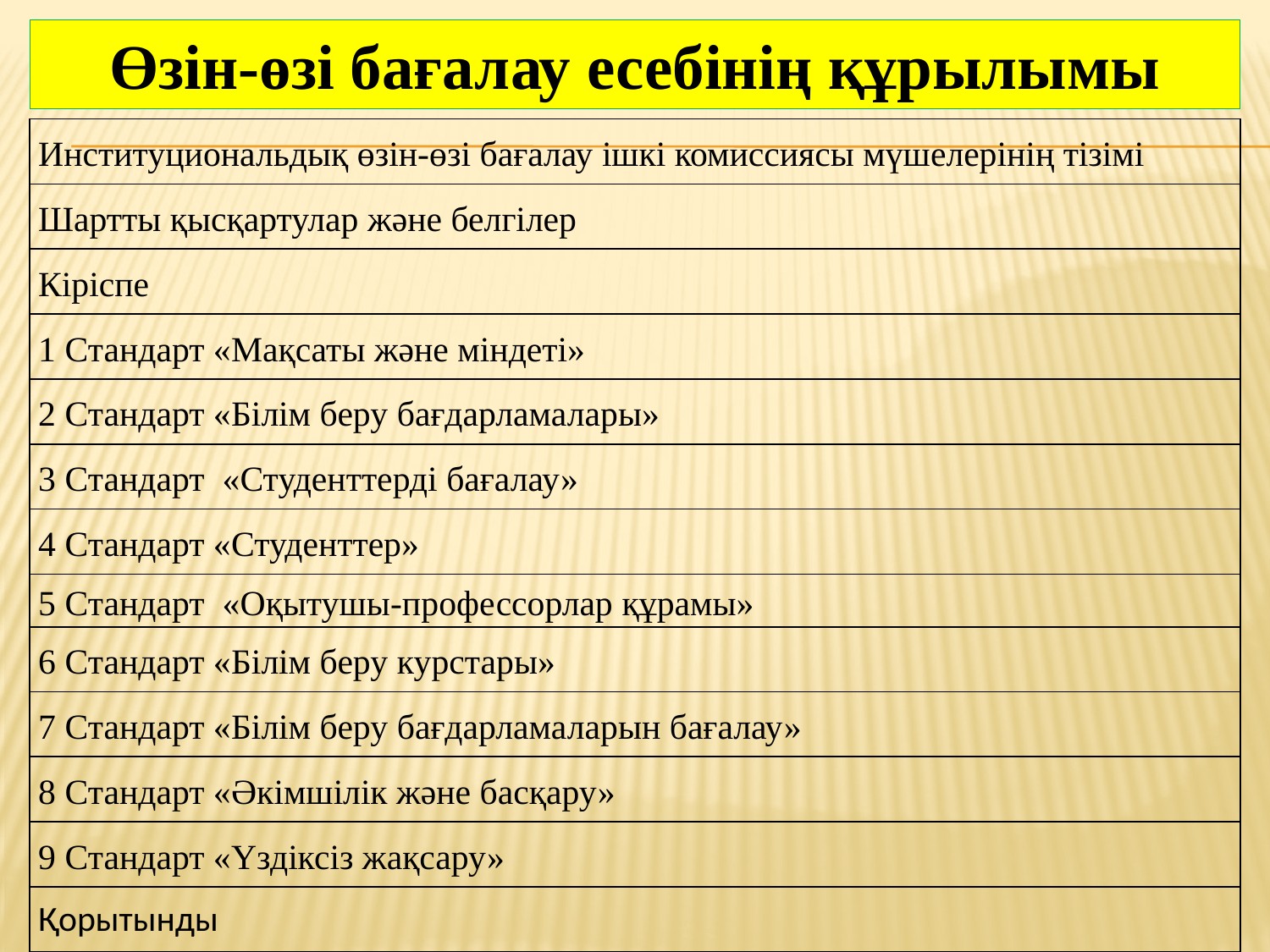

Өзін-өзі бағалау есебінің құрылымы
| Институциональдық өзін-өзі бағалау ішкі комиссиясы мүшелерінің тізімі |
| --- |
| Шартты қысқартулар және белгілер |
| Кіріспе |
| 1 Стандарт «Мақсаты және міндеті» |
| 2 Стандарт «Білім беру бағдарламалары» |
| 3 Стандарт «Студенттерді бағалау» |
| 4 Стандарт «Студенттер» |
| 5 Стандарт «Оқытушы-профессорлар құрамы» |
| 6 Стандарт «Білім беру курстары» |
| 7 Стандарт «Білім беру бағдарламаларын бағалау» |
| 8 Стандарт «Әкімшілік және басқару» |
| 9 Стандарт «Үздіксіз жақсару» |
| Қорытынды |